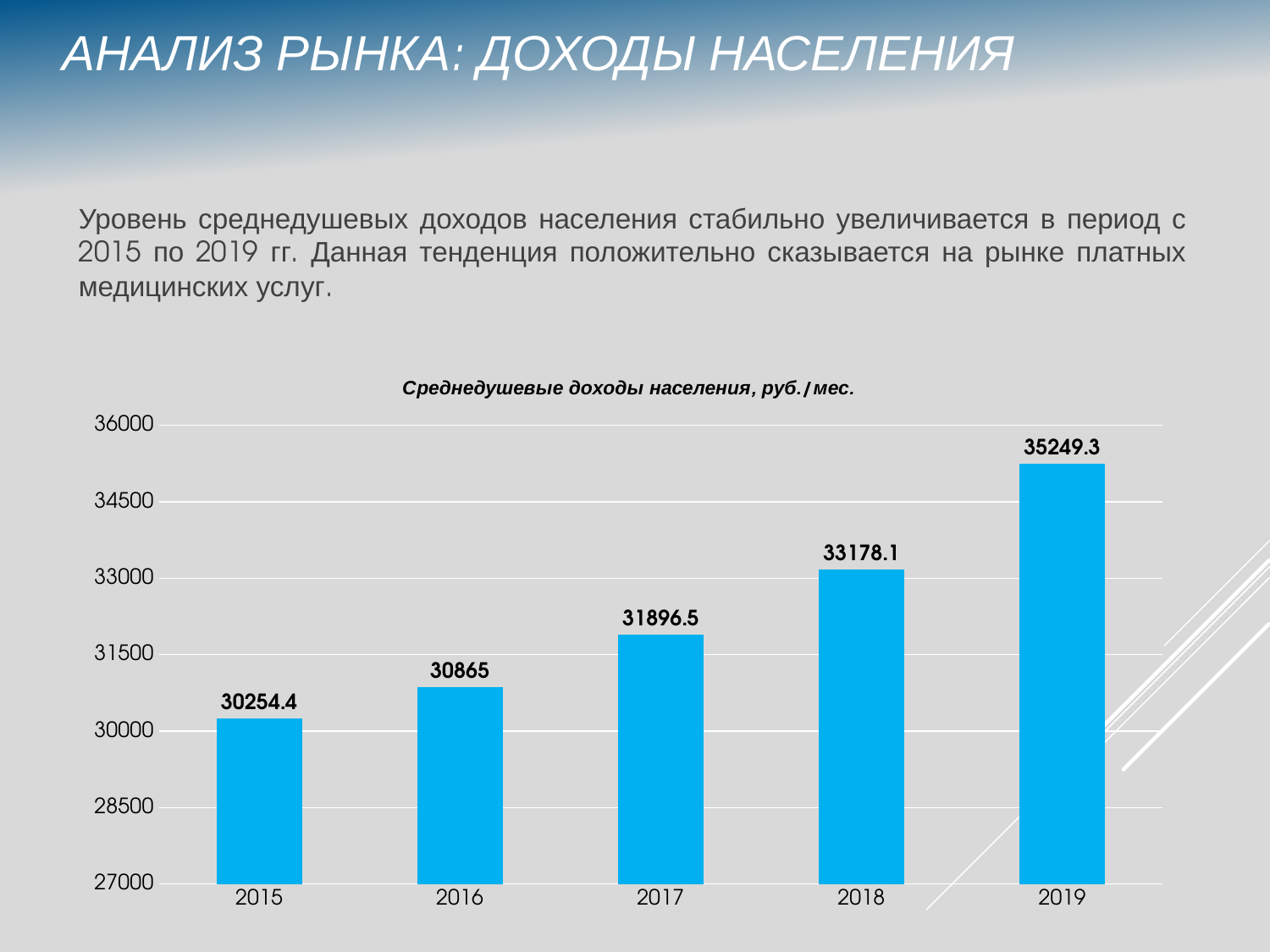

Анализ рынка: доходы населения
Уровень среднедушевых доходов населения стабильно увеличивается в период с 2015 по 2019 гг. Данная тенденция положительно сказывается на рынке платных медицинских услуг.

### Chart: Среднедушевые доходы населения, руб./мес.

| Category | Ряд 1 |
|---|---|
| 2015 | 30254.4 |
| 2016 | 30865.0 |
| 2017 | 31896.5 |
| 2018 | 33178.1 |
| 2019 | 35249.3 |